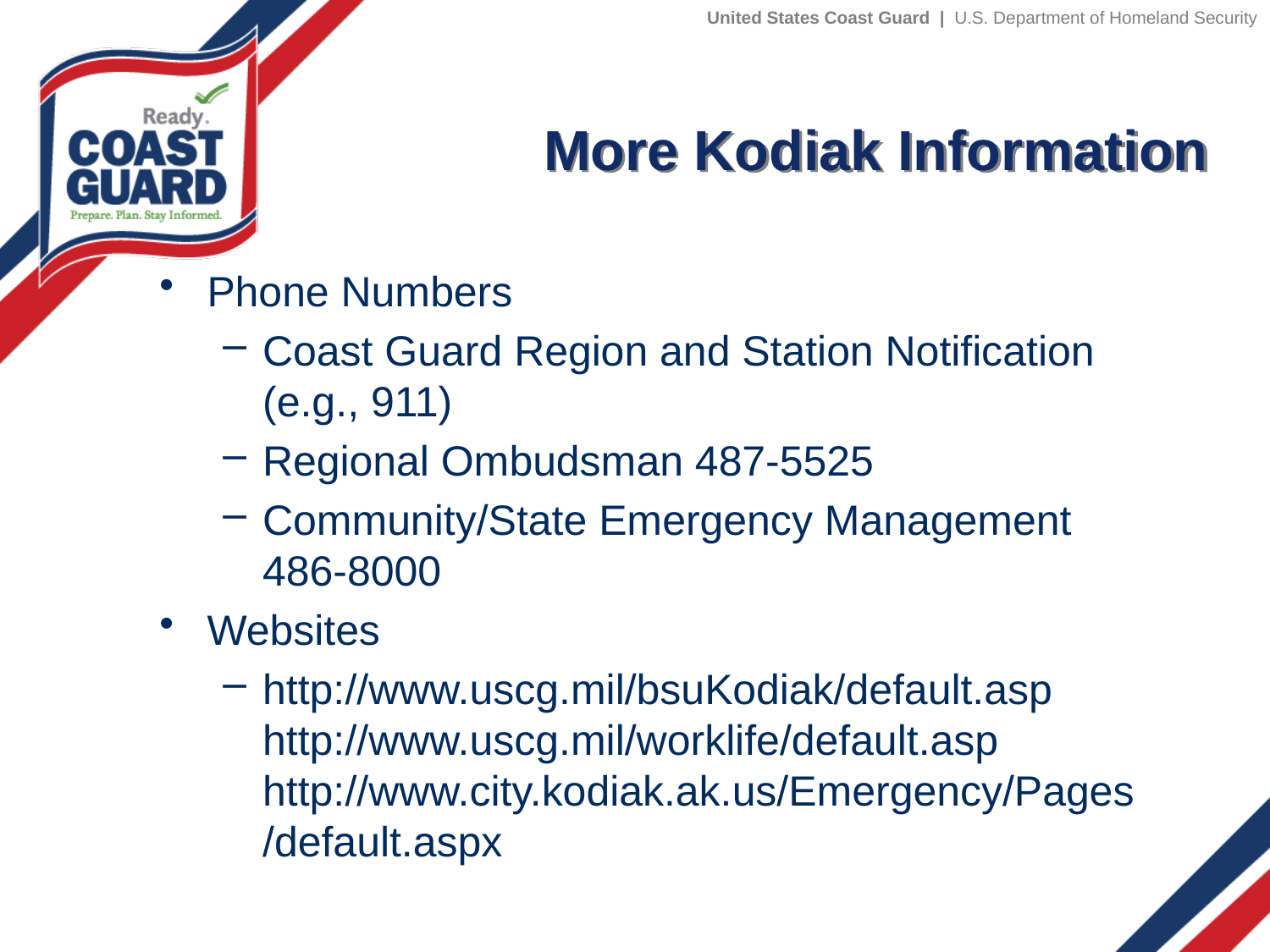

More Kodiak Information
Phone Numbers
Coast Guard Region and Station Notification (e.g., 911)
Regional Ombudsman 487-5525
Community/State Emergency Management 486-8000
Websites
http://www.uscg.mil/bsuKodiak/default.asp http://www.uscg.mil/worklife/default.asp http://www.city.kodiak.ak.us/Emergency/Pages/default.aspx